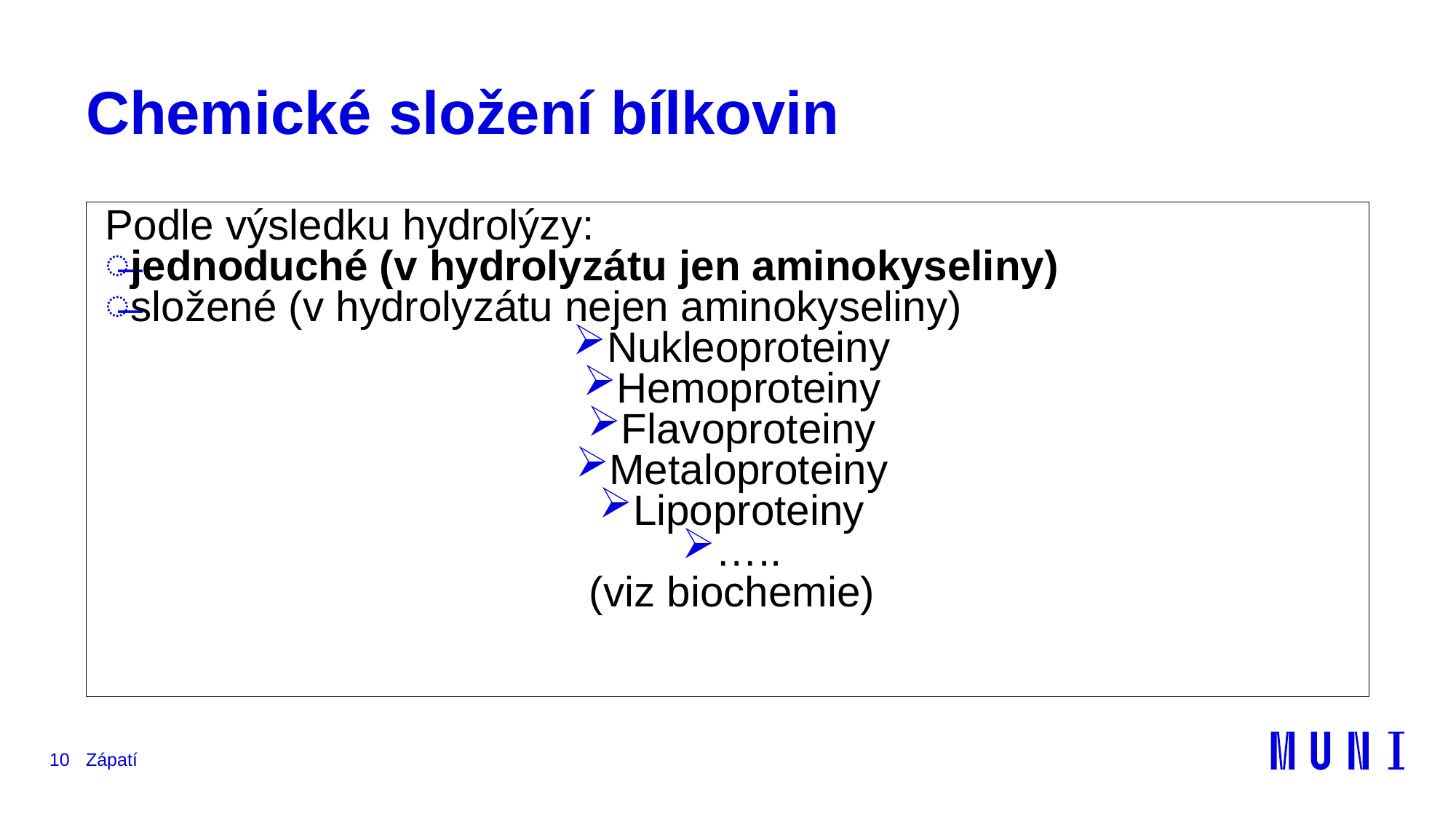

# Chemické složení bílkovin
Podle výsledku hydrolýzy:
jednoduché (v hydrolyzátu jen aminokyseliny)
složené (v hydrolyzátu nejen aminokyseliny)
Nukleoproteiny
Hemoproteiny
Flavoproteiny
Metaloproteiny
Lipoproteiny
…..
(viz biochemie)
10
Zápatí